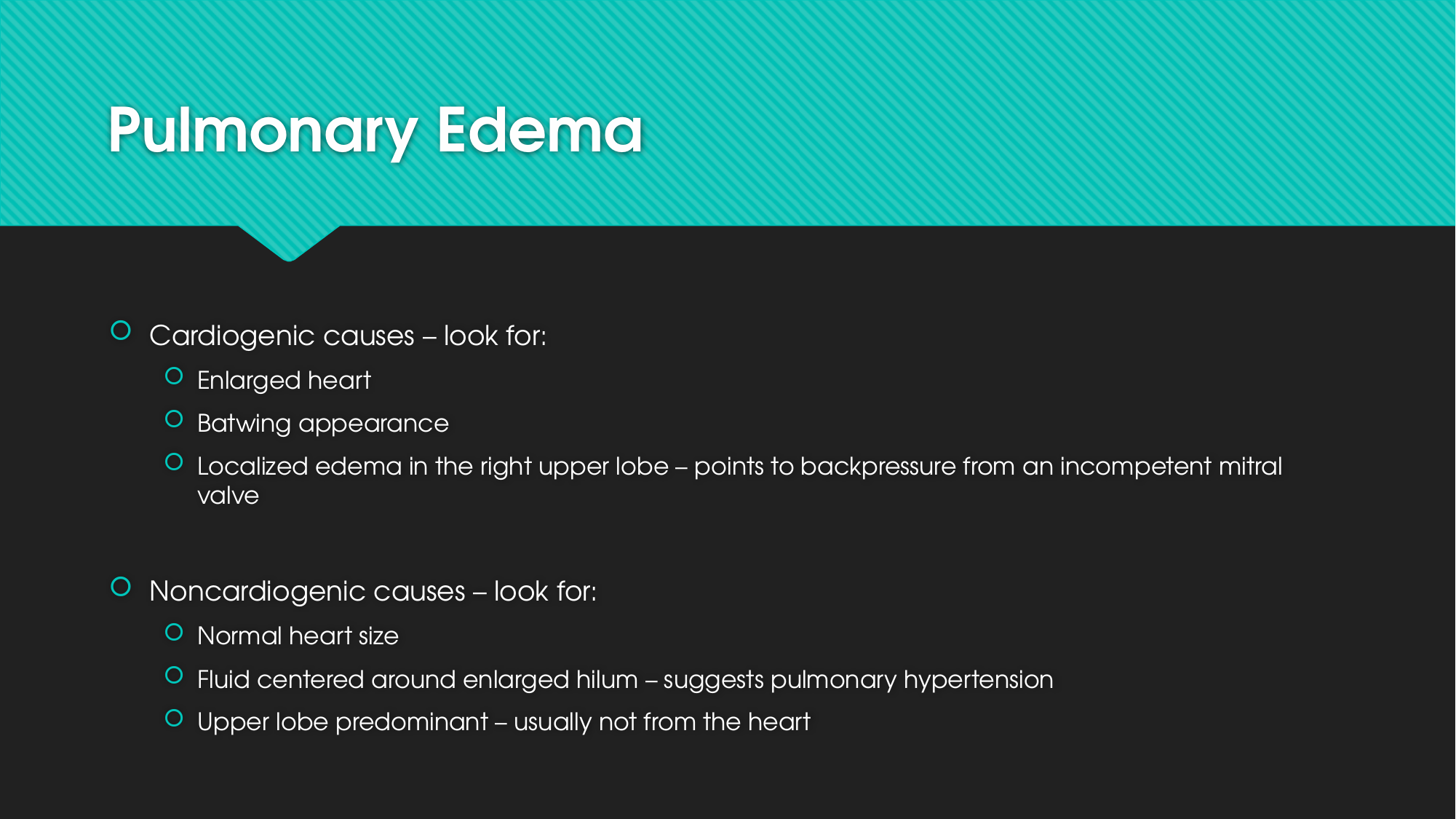

# Pulmonary Edema
Cardiogenic causes – look for:
Enlarged heart
Batwing appearance
Localized edema in the right upper lobe – points to backpressure from an incompetent mitral valve

Noncardiogenic causes – look for:
Normal heart size
Fluid centered around enlarged hilum – suggests pulmonary hypertension
Upper lobe predominant – usually not from the heart